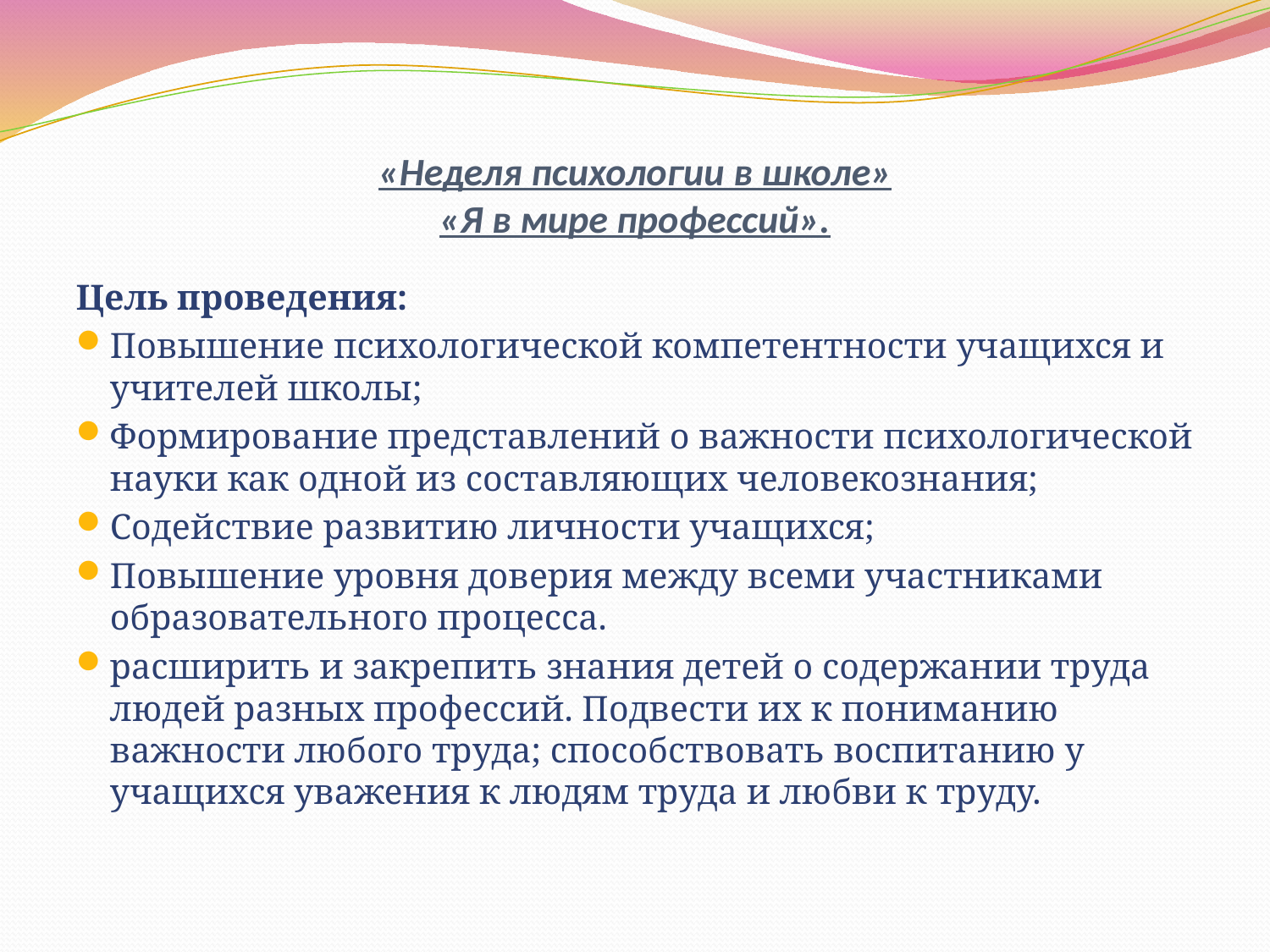

# «Неделя психологии в школе» «Я в мире профессий».
Цель проведения:
Повышение психологической компетентности учащихся и учителей школы;
Формирование представлений о важности психологической науки как одной из составляющих человекознания;
Содействие развитию личности учащихся;
Повышение уровня доверия между всеми участниками образовательного процесса.
расширить и закрепить знания детей о содержании труда людей разных профессий. Подвести их к пониманию важности любого труда; способствовать воспитанию у учащихся уважения к людям труда и любви к труду.